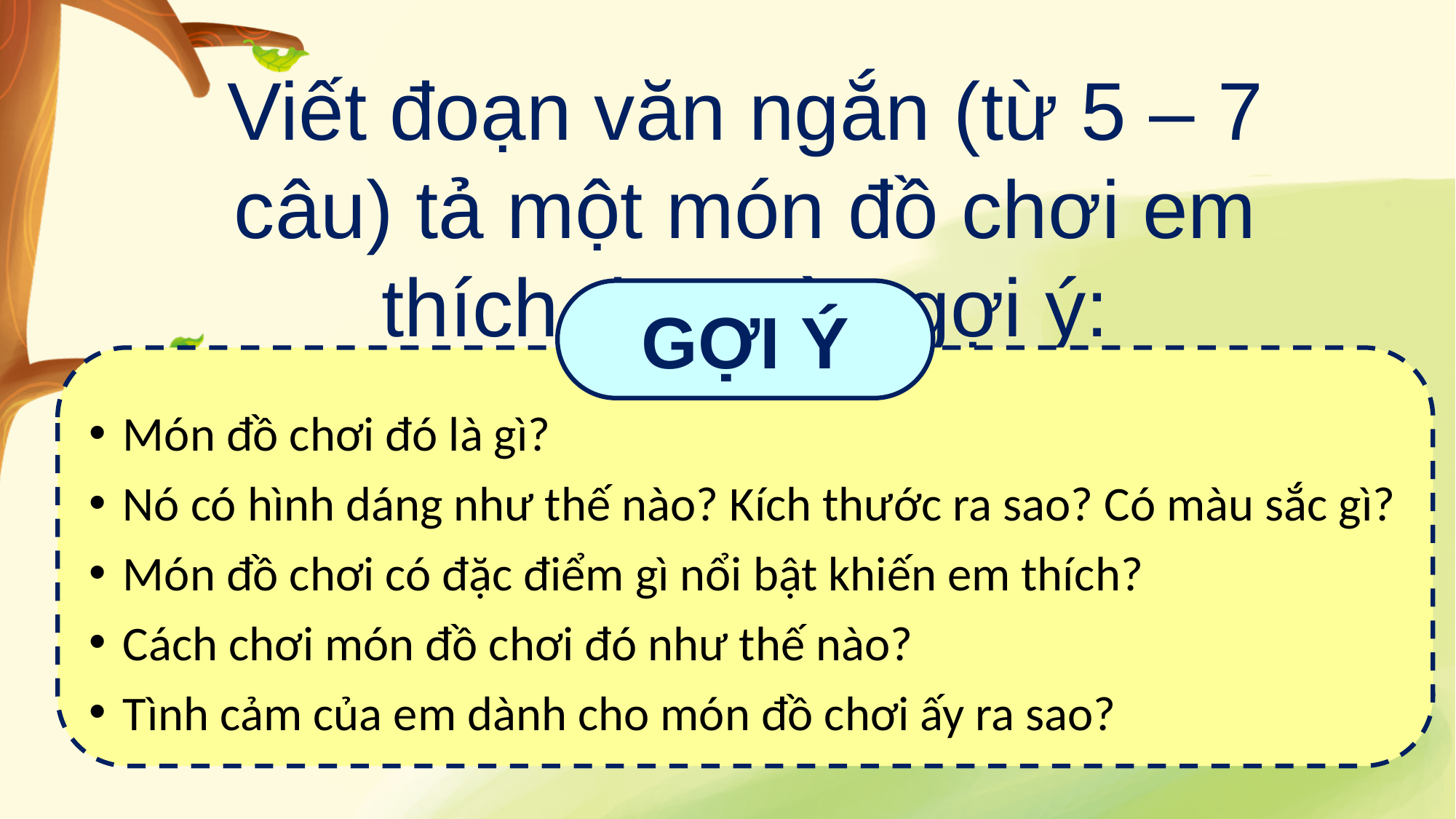

Viết đoạn văn ngắn (từ 5 – 7 câu) tả một món đồ chơi em thích dựa vào gợi ý:
GỢI Ý
Món đồ chơi đó là gì?
Nó có hình dáng như thế nào? Kích thước ra sao? Có màu sắc gì?
Món đồ chơi có đặc điểm gì nổi bật khiến em thích?
Cách chơi món đồ chơi đó như thế nào?
Tình cảm của em dành cho món đồ chơi ấy ra sao?